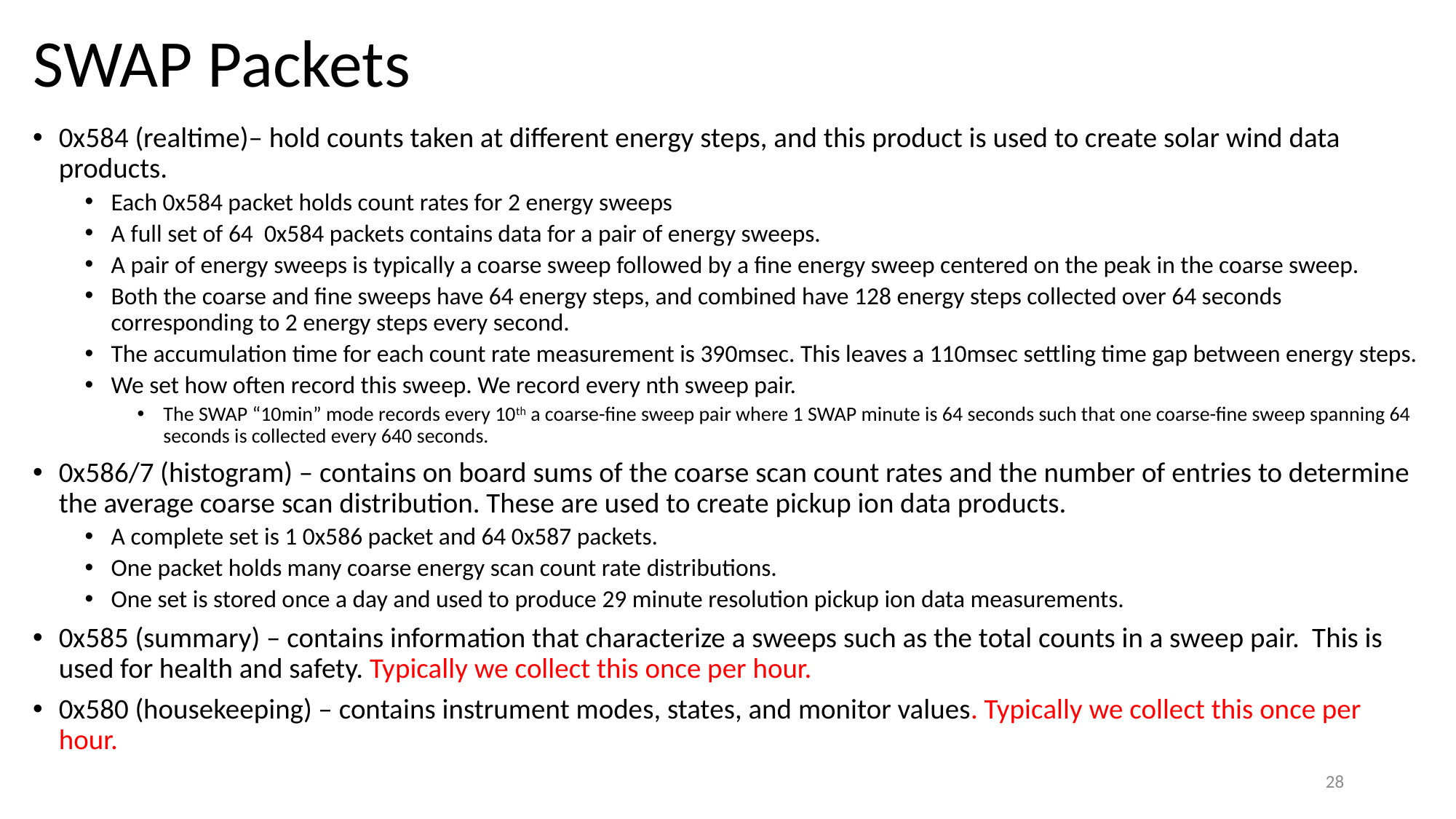

# SWAP Packets
0x584 (realtime)– hold counts taken at different energy steps, and this product is used to create solar wind data products.
Each 0x584 packet holds count rates for 2 energy sweeps
A full set of 64  0x584 packets contains data for a pair of energy sweeps.
A pair of energy sweeps is typically a coarse sweep followed by a fine energy sweep centered on the peak in the coarse sweep.
Both the coarse and fine sweeps have 64 energy steps, and combined have 128 energy steps collected over 64 seconds corresponding to 2 energy steps every second.
The accumulation time for each count rate measurement is 390msec. This leaves a 110msec settling time gap between energy steps.
We set how often record this sweep. We record every nth sweep pair.
The SWAP “10min” mode records every 10th a coarse-fine sweep pair where 1 SWAP minute is 64 seconds such that one coarse-fine sweep spanning 64 seconds is collected every 640 seconds.
0x586/7 (histogram) – contains on board sums of the coarse scan count rates and the number of entries to determine the average coarse scan distribution. These are used to create pickup ion data products.
A complete set is 1 0x586 packet and 64 0x587 packets.
One packet holds many coarse energy scan count rate distributions.
One set is stored once a day and used to produce 29 minute resolution pickup ion data measurements.
0x585 (summary) – contains information that characterize a sweeps such as the total counts in a sweep pair.  This is used for health and safety. Typically we collect this once per hour.
0x580 (housekeeping) – contains instrument modes, states, and monitor values. Typically we collect this once per hour.

28